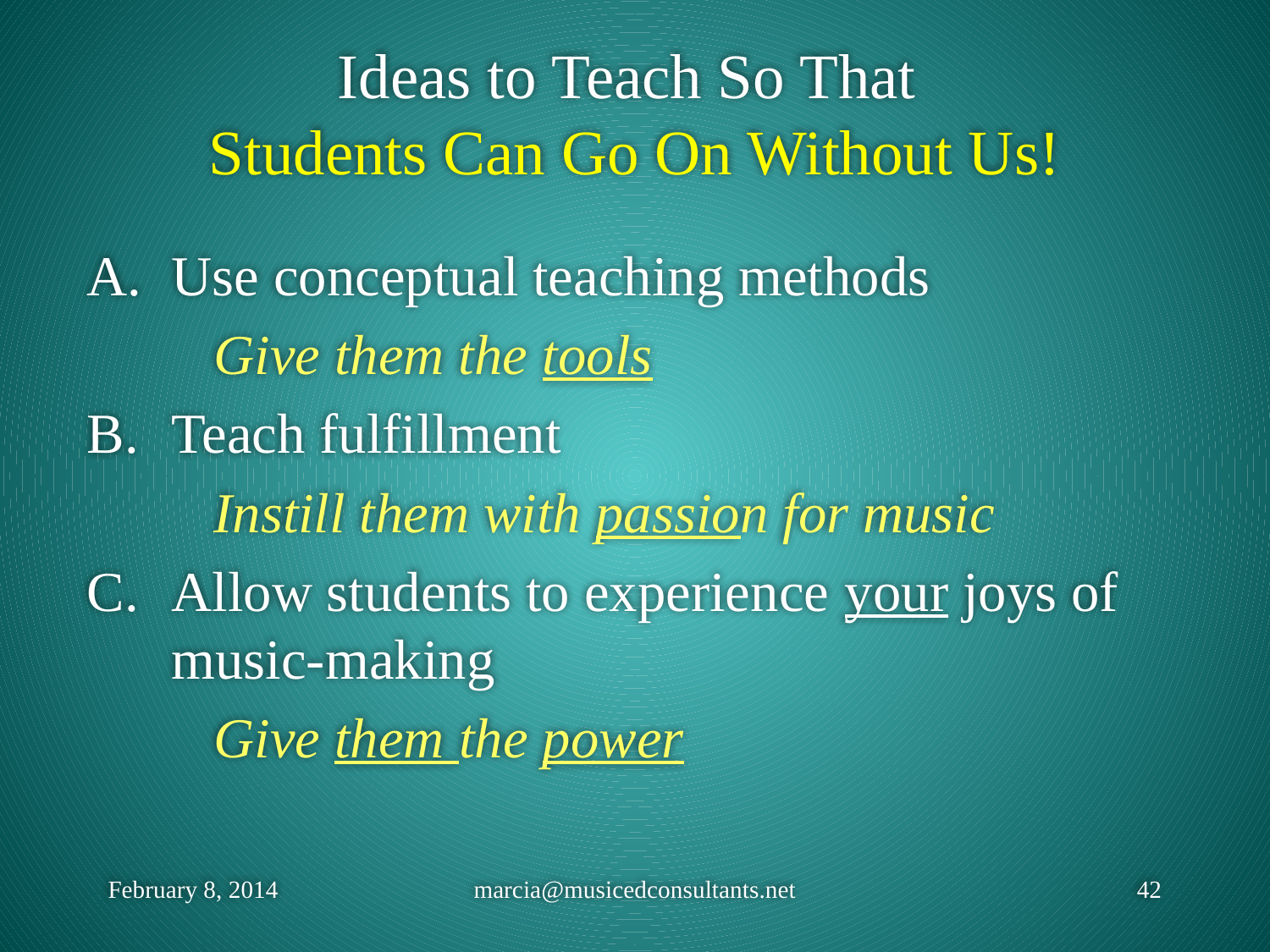

# Ideas to Teach So That Students Can Go On Without Us!
A.	Use conceptual teaching methods
Give them the tools
B.	Teach fulfillment
Instill them with passion for music
C.	Allow students to experience your joys of music-making
Give them the power

February 8, 2014

marcia@musicedconsultants.net
42